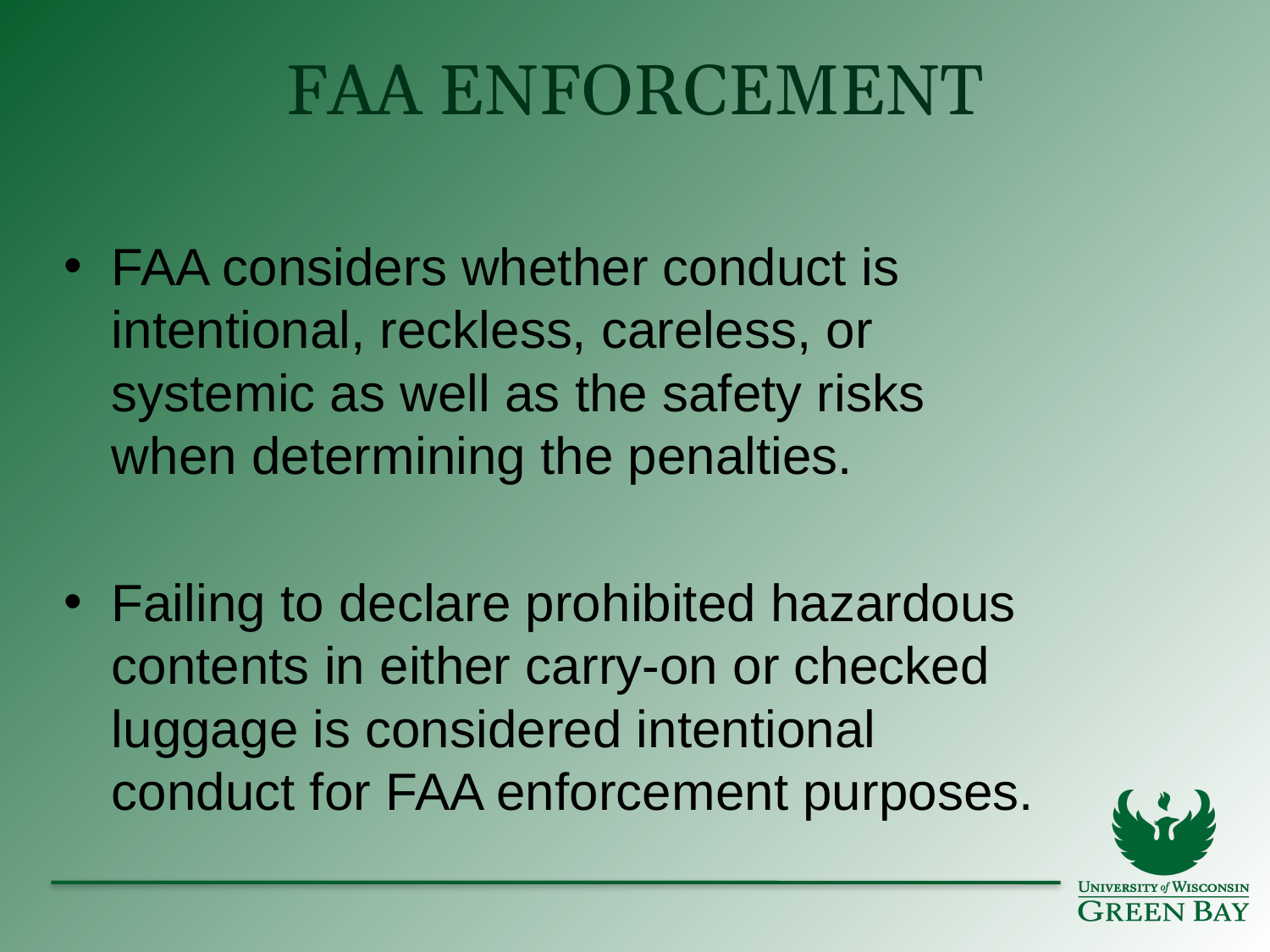

# FAA ENFORCEMENT
FAA considers whether conduct is intentional, reckless, careless, or systemic as well as the safety risks when determining the penalties.

Failing to declare prohibited hazardous contents in either carry-on or checked luggage is considered intentional conduct for FAA enforcement purposes.